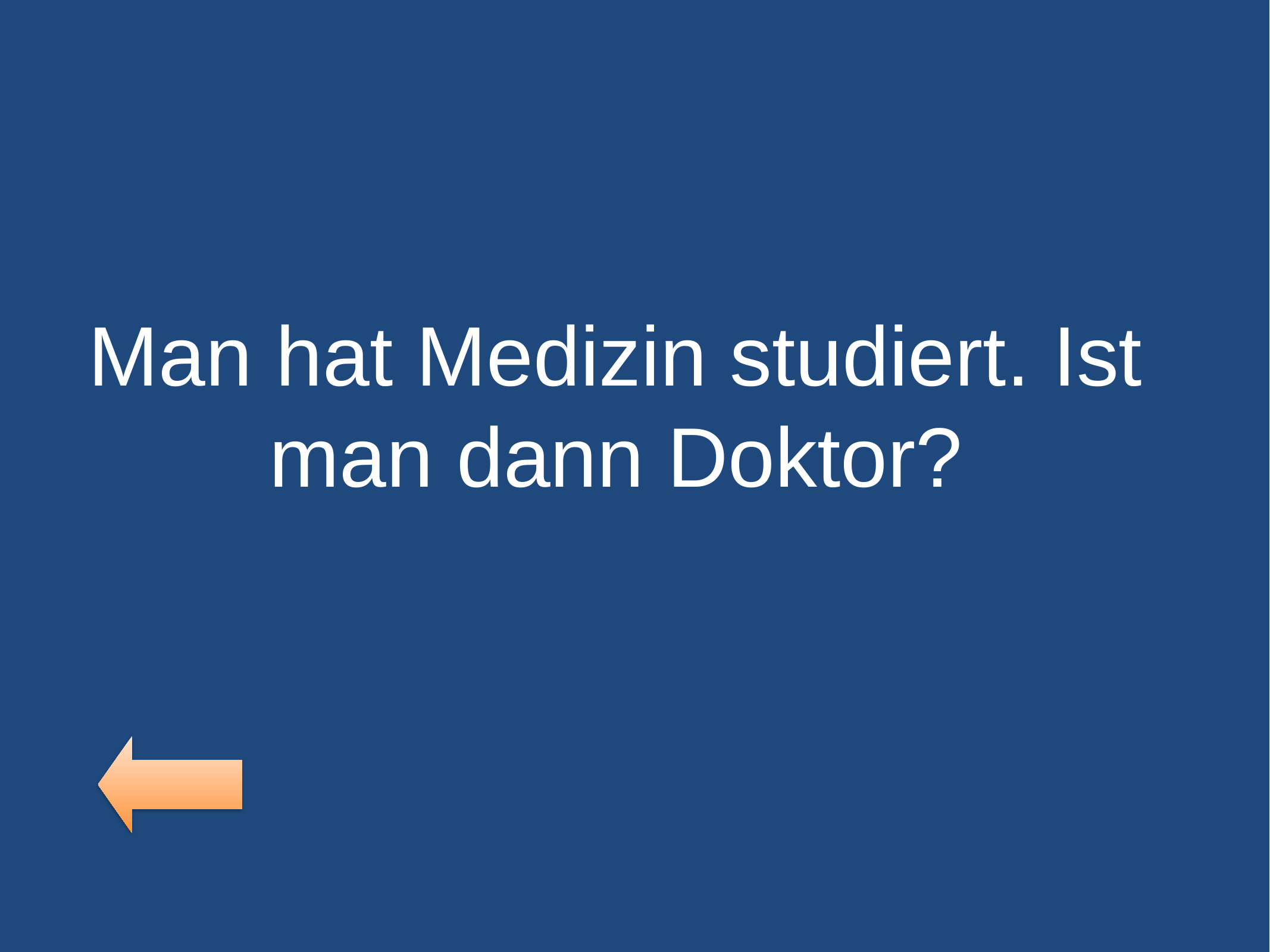

Man hat Medizin studiert. Ist man dann Doktor?